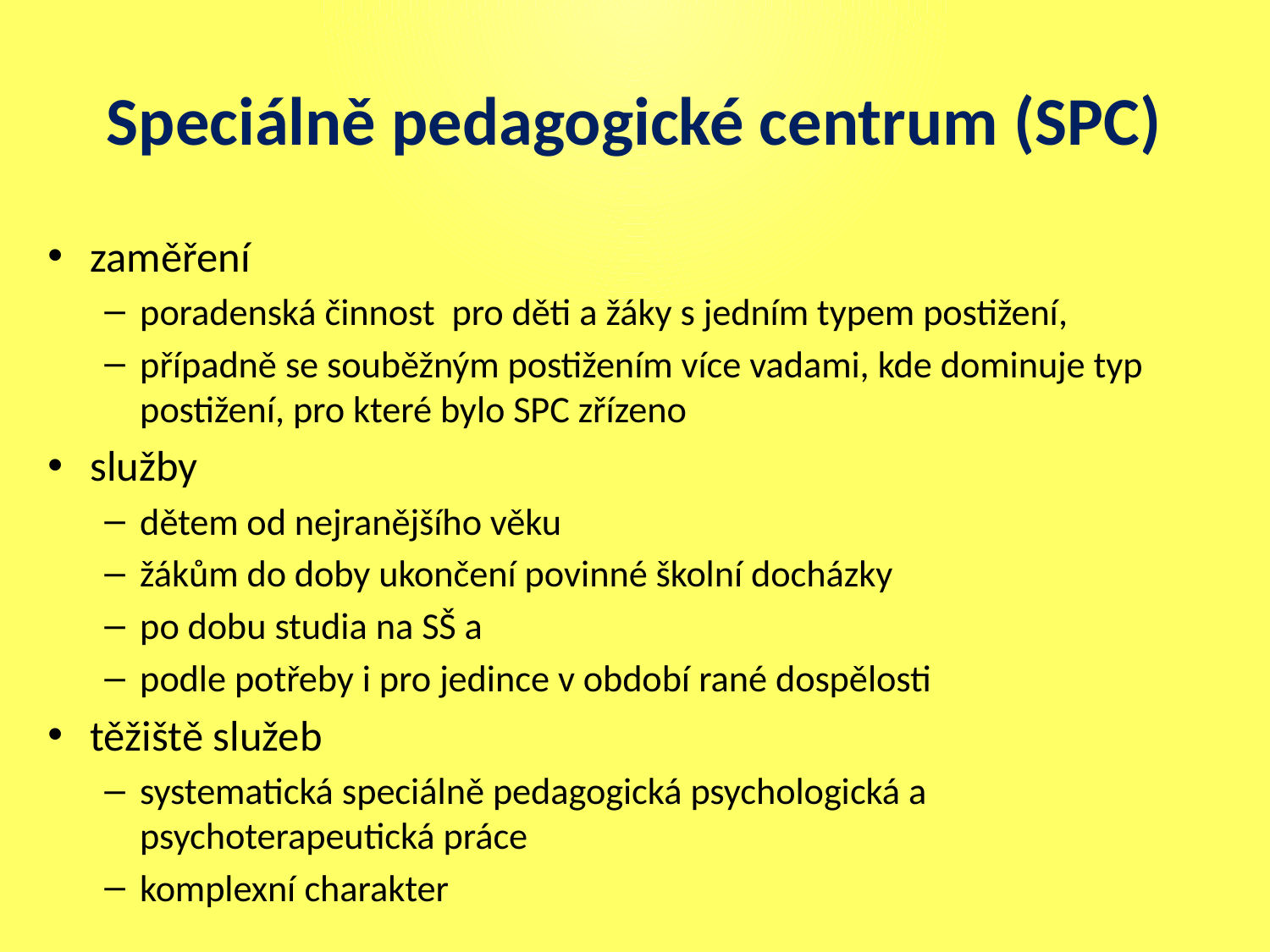

# Speciálně pedagogické centrum (SPC)
zaměření
poradenská činnost  pro děti a žáky s jedním typem postižení,
případně se souběžným postižením více vadami, kde dominuje typ postižení, pro které bylo SPC zřízeno
služby
dětem od nejranějšího věku
žákům do doby ukončení povinné školní docházky
po dobu studia na SŠ a
podle potřeby i pro jedince v období rané dospělosti
těžiště služeb
systematická speciálně pedagogická psychologická a psychoterapeutická práce
komplexní charakter